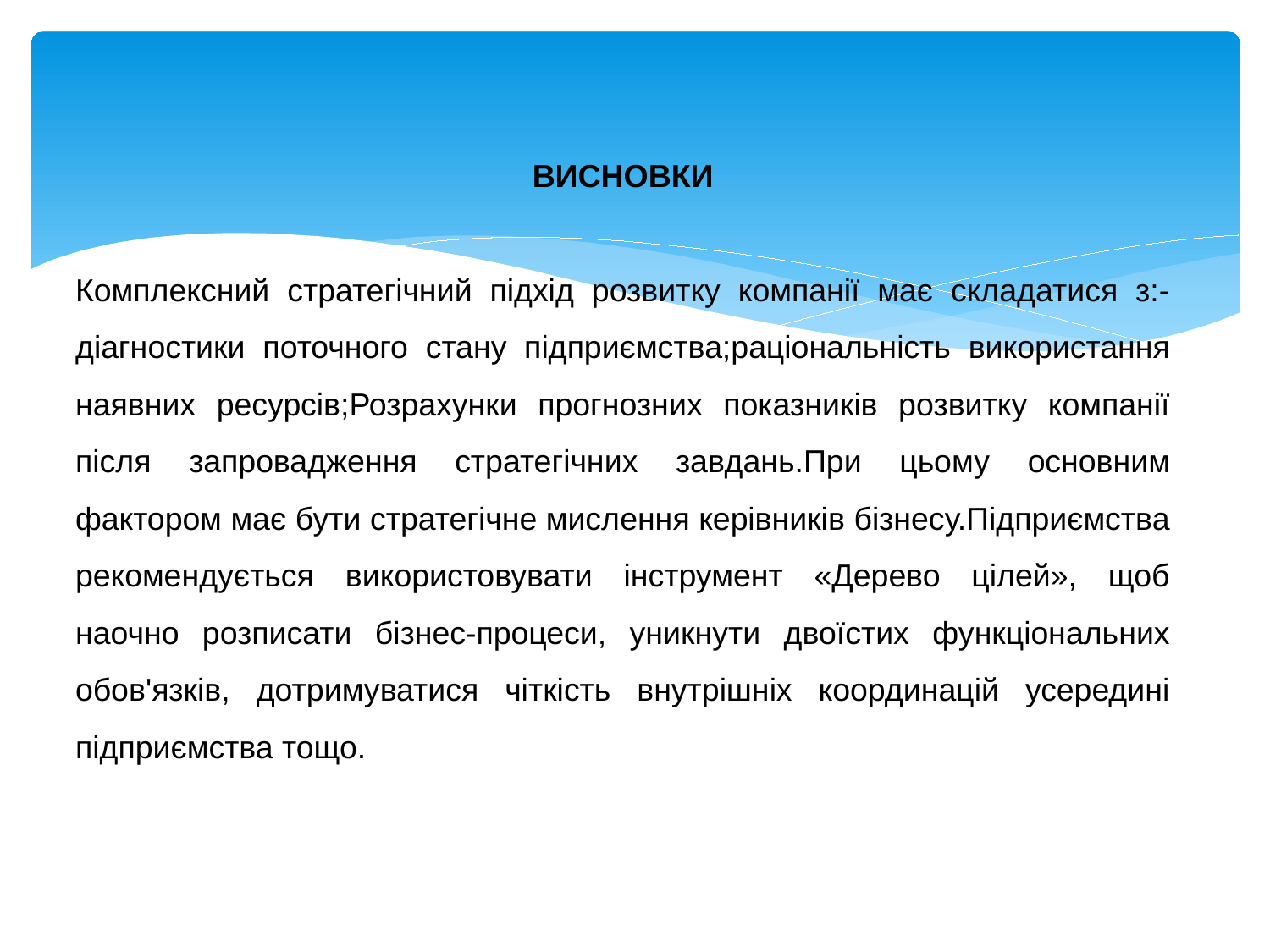

ВИСНОВКИ

Комплексний стратегічний підхід розвитку компанії має складатися з:- діагностики поточного стану підприємства;раціональність використання наявних ресурсів;Розрахунки прогнозних показників розвитку компанії після запровадження стратегічних завдань.При цьому основним фактором має бути стратегічне мислення керівників бізнесу.Підприємства рекомендується використовувати інструмент «Дерево цілей», щоб наочно розписати бізнес-процеси, уникнути двоїстих функціональних обов'язків, дотримуватися чіткість внутрішніх координацій усередині підприємства тощо.